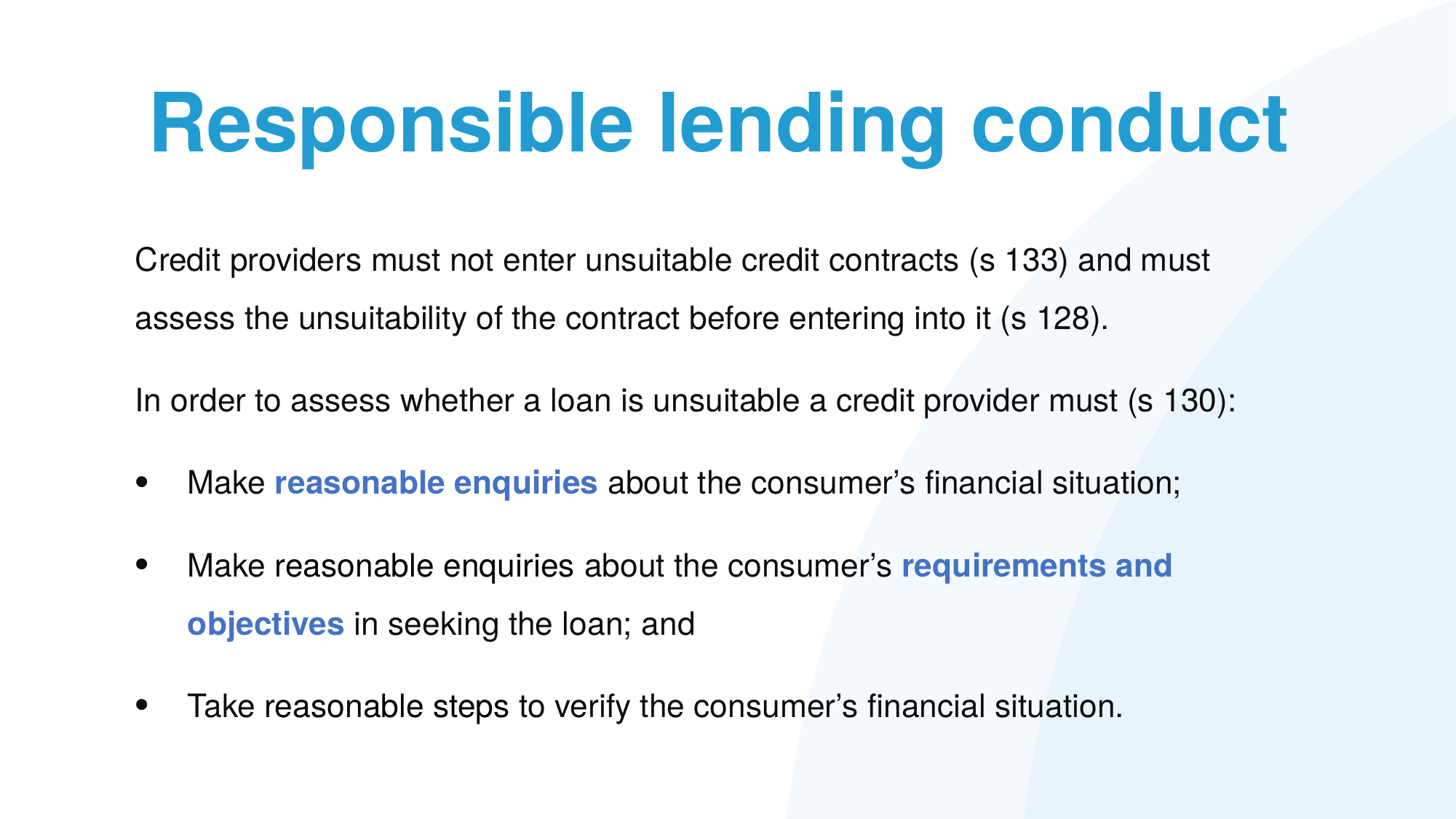

# Responsible lending conduct
Credit providers must not enter unsuitable credit contracts (s 133) and must assess the unsuitability of the contract before entering into it (s 128).
In order to assess whether a loan is unsuitable a credit provider must (s 130):
Make reasonable enquiries about the consumer’s financial situation;
Make reasonable enquiries about the consumer’s requirements and objectives in seeking the loan; and
Take reasonable steps to verify the consumer’s financial situation.